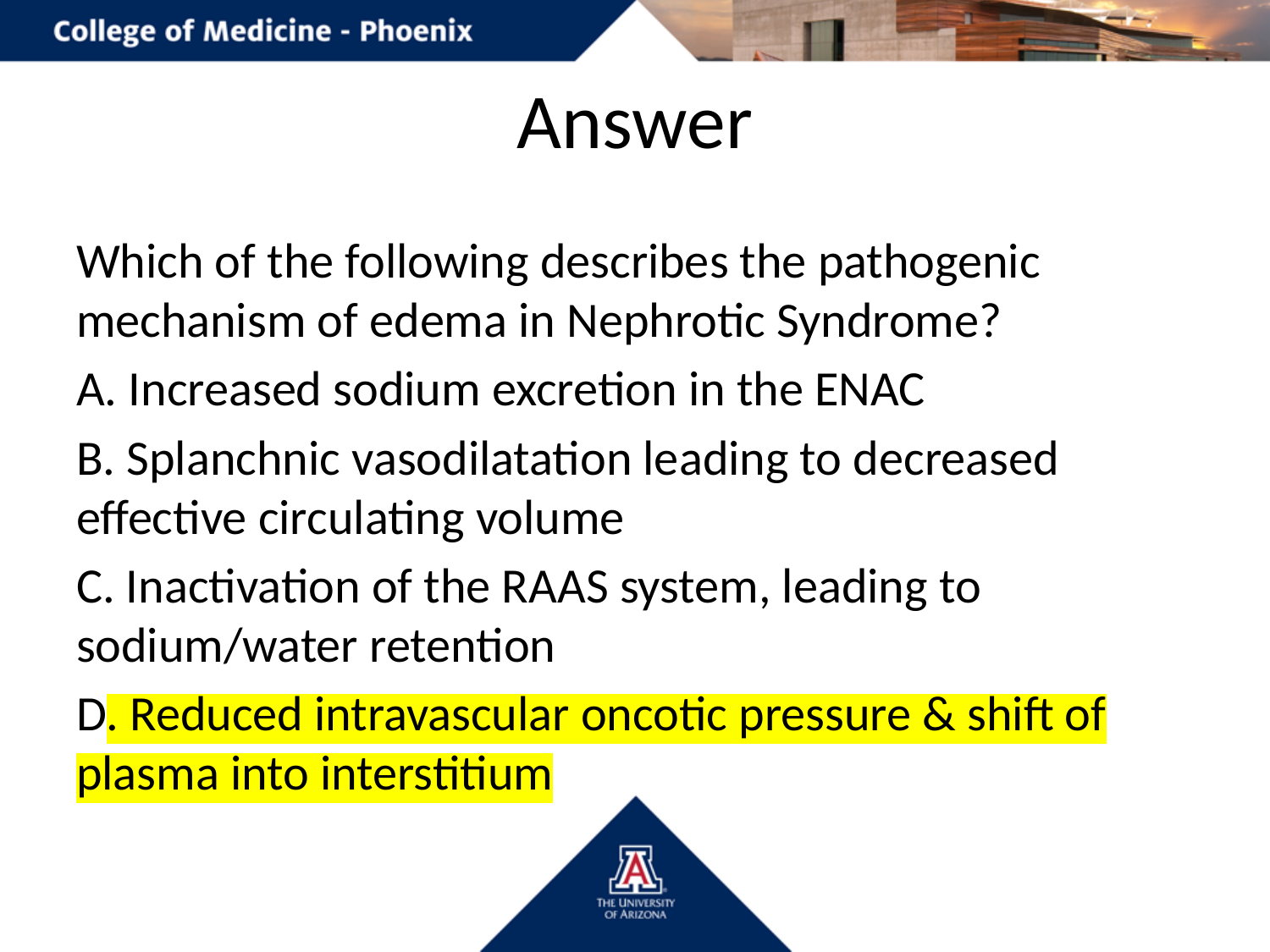

# Answer
Which of the following describes the pathogenic mechanism of edema in Nephrotic Syndrome?
A. Increased sodium excretion in the ENAC
B. Splanchnic vasodilatation leading to decreased effective circulating volume
C. Inactivation of the RAAS system, leading to sodium/water retention
D. Reduced intravascular oncotic pressure & shift of plasma into interstitium